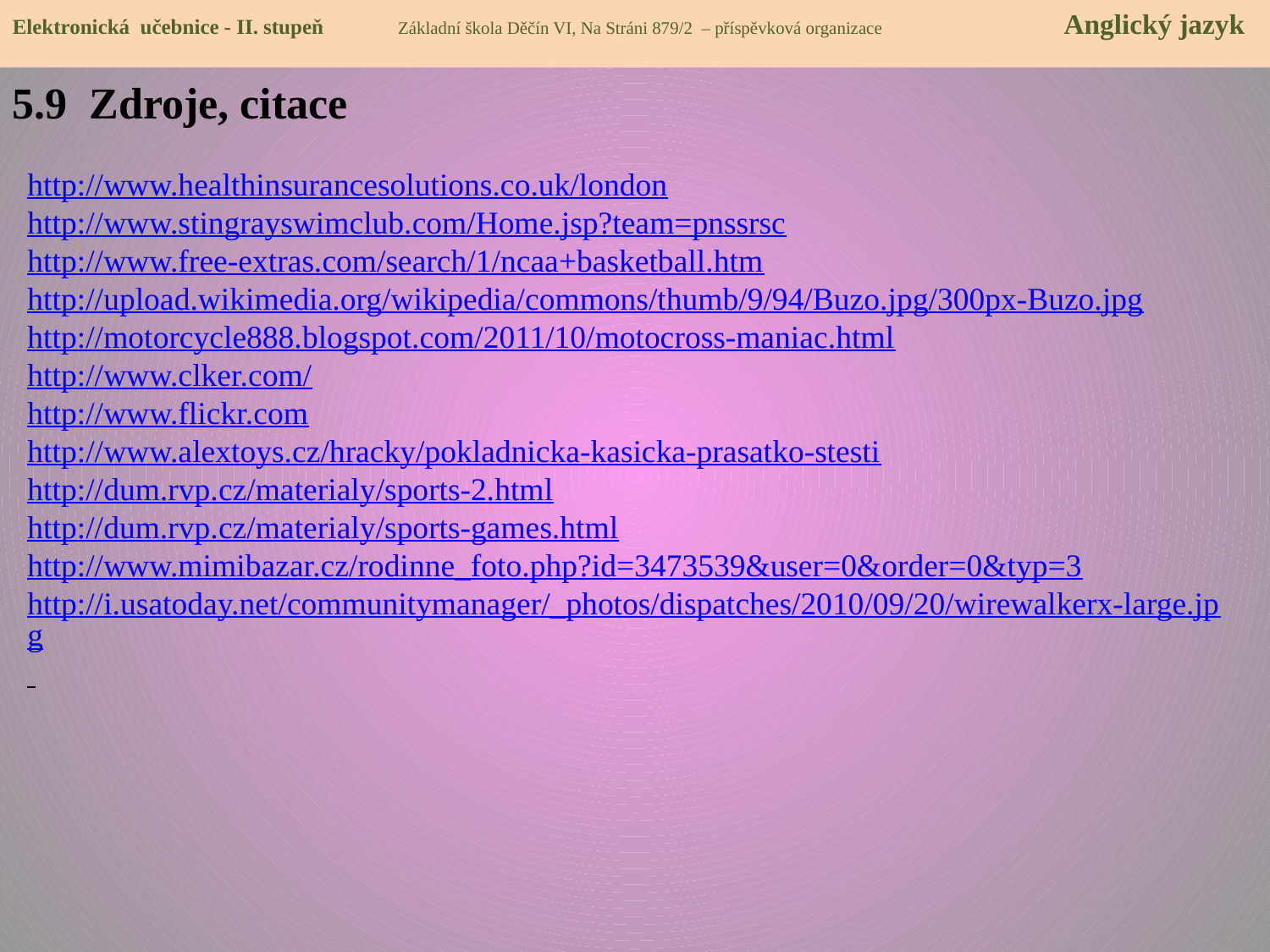

Elektronická  učebnice - II. stupeň              Základní škola Děčín VI, Na Stráni 879/2  – příspěvková organizace                                	        Anglický jazyk

5.9  Zdroje, citace
http://www.healthinsurancesolutions.co.uk/london
http://www.stingrayswimclub.com/Home.jsp?team=pnssrsc
http://www.free-extras.com/search/1/ncaa+basketball.htm
http://upload.wikimedia.org/wikipedia/commons/thumb/9/94/Buzo.jpg/300px-Buzo.jpg
http://motorcycle888.blogspot.com/2011/10/motocross-maniac.html
http://www.clker.com/
http://www.flickr.com
http://www.alextoys.cz/hracky/pokladnicka-kasicka-prasatko-stesti
http://dum.rvp.cz/materialy/sports-2.html
http://dum.rvp.cz/materialy/sports-games.html
http://www.mimibazar.cz/rodinne_foto.php?id=3473539&user=0&order=0&typ=3
http://i.usatoday.net/communitymanager/_photos/dispatches/2010/09/20/wirewalkerx-large.jpg